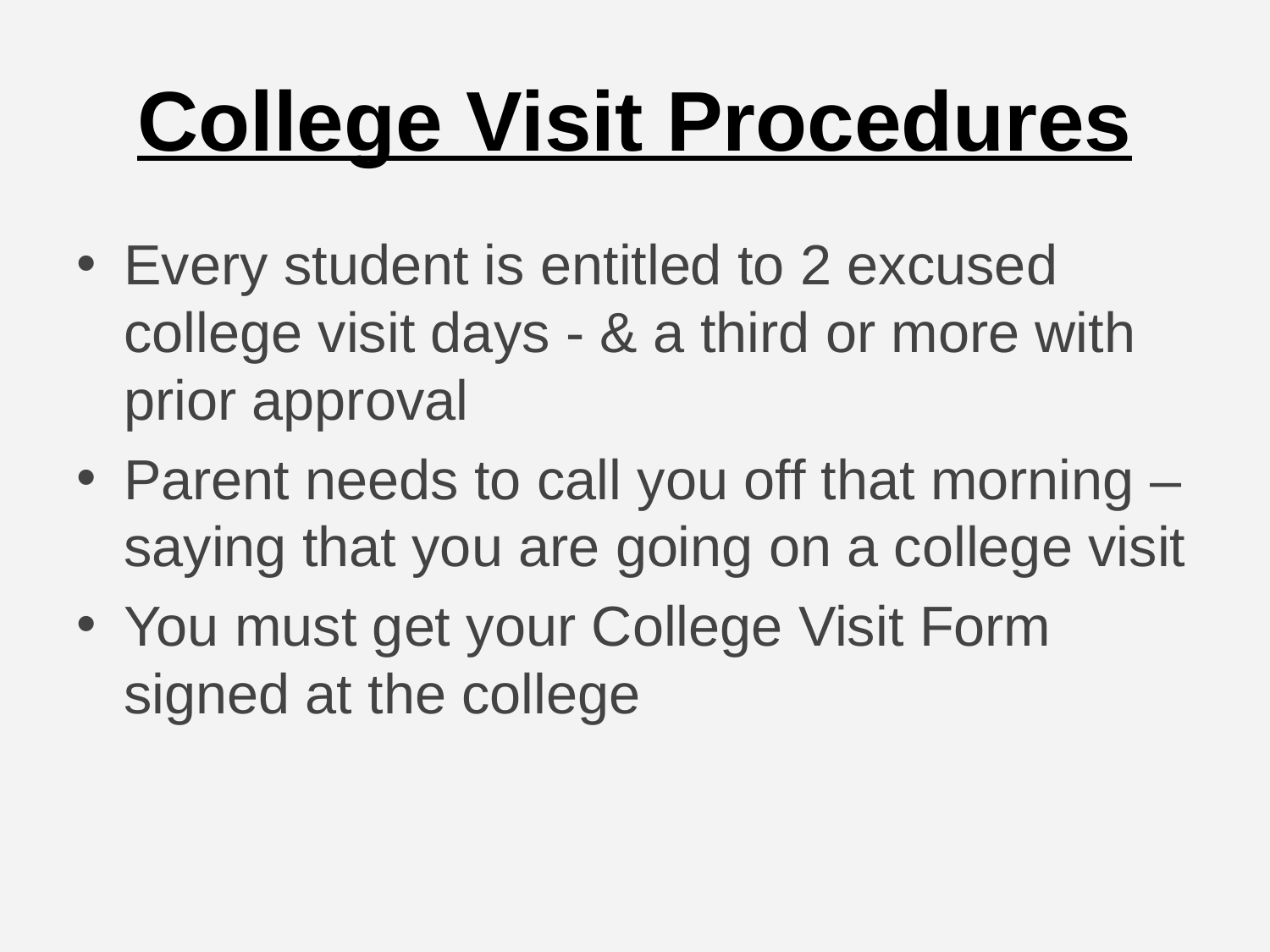

# College Visit Procedures
Every student is entitled to 2 excused college visit days - & a third or more with prior approval
Parent needs to call you off that morning – saying that you are going on a college visit
You must get your College Visit Form signed at the college